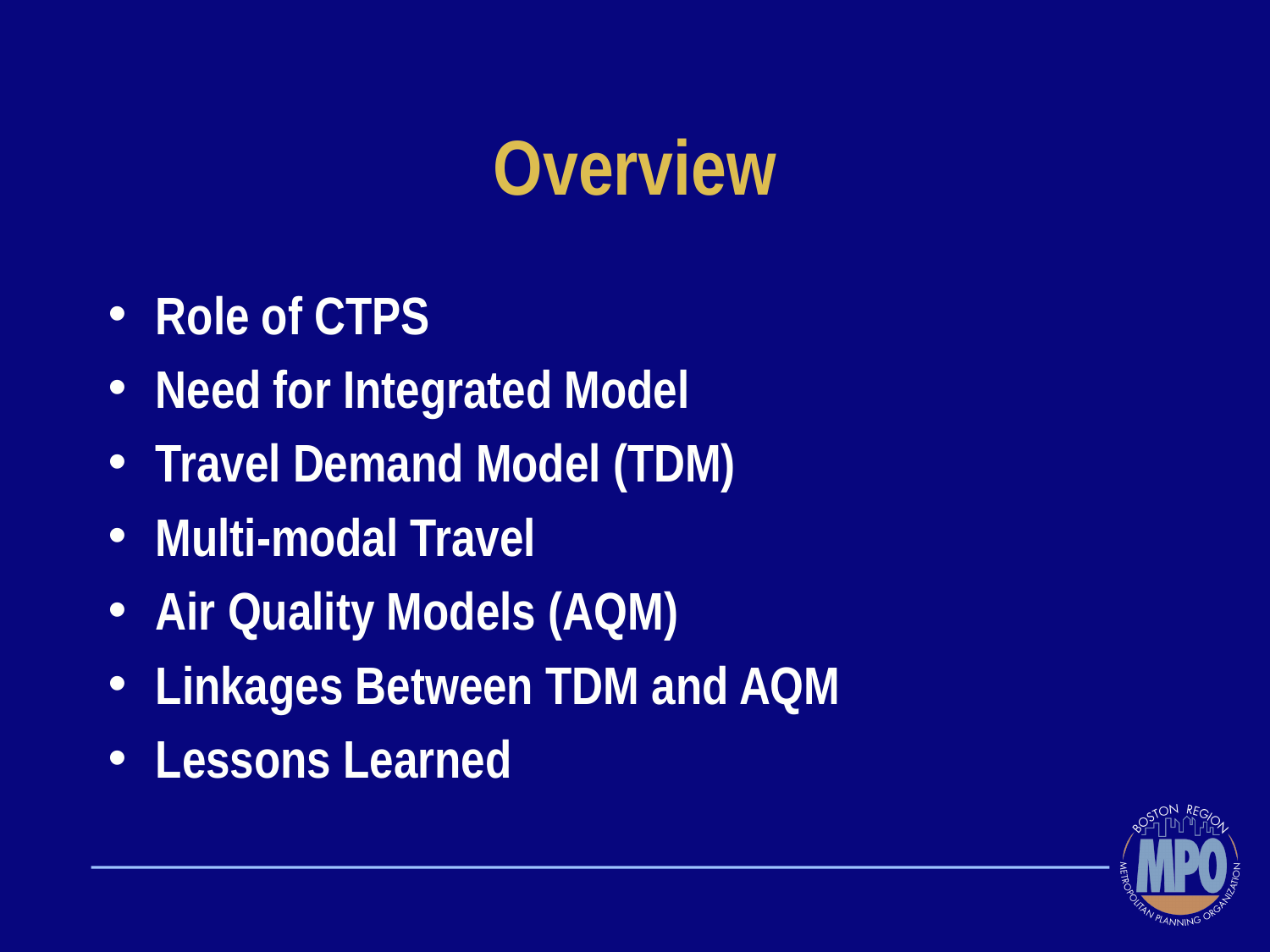

# Overview
Role of CTPS
Need for Integrated Model
Travel Demand Model (TDM)
Multi-modal Travel
Air Quality Models (AQM)
Linkages Between TDM and AQM
Lessons Learned